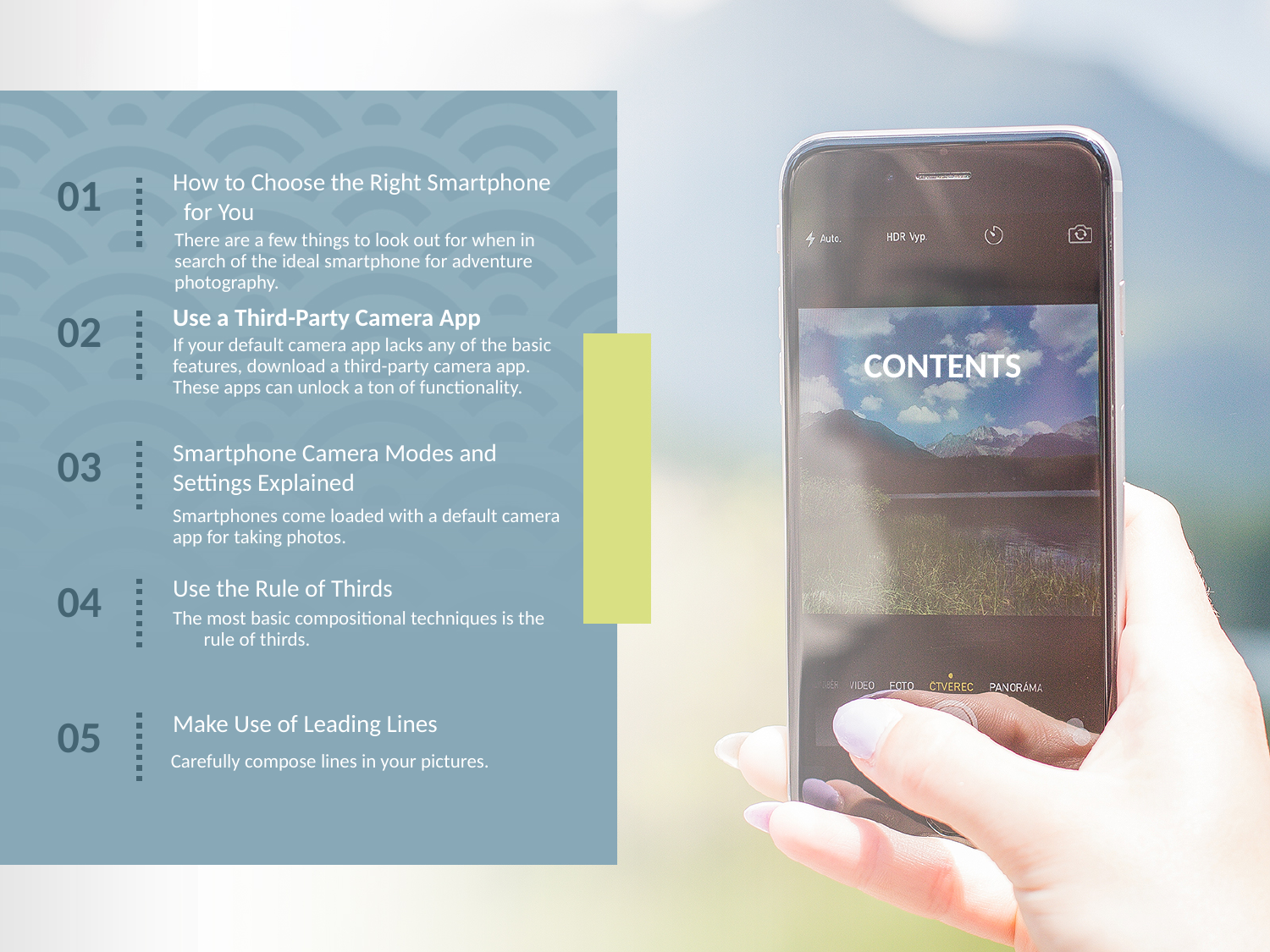

How to Choose the Right Smartphone    for You
01
There are a few things to look out for when in           search of the ideal smartphone for adventure           photography.
Use a Third-Party Camera App
02
If your default camera app lacks any of the basic       features, download a third-party camera app.            These apps can unlock a ton of functionality.
CONTENTS
Smartphone Camera Modes and           Settings Explained
03
Smartphones come loaded with a default camera      app for taking photos.
Use the Rule of Thirds
04
The most basic compositional techniques is the          rule of thirds.
Make Use of Leading Lines
05
Carefully compose lines in your pictures.